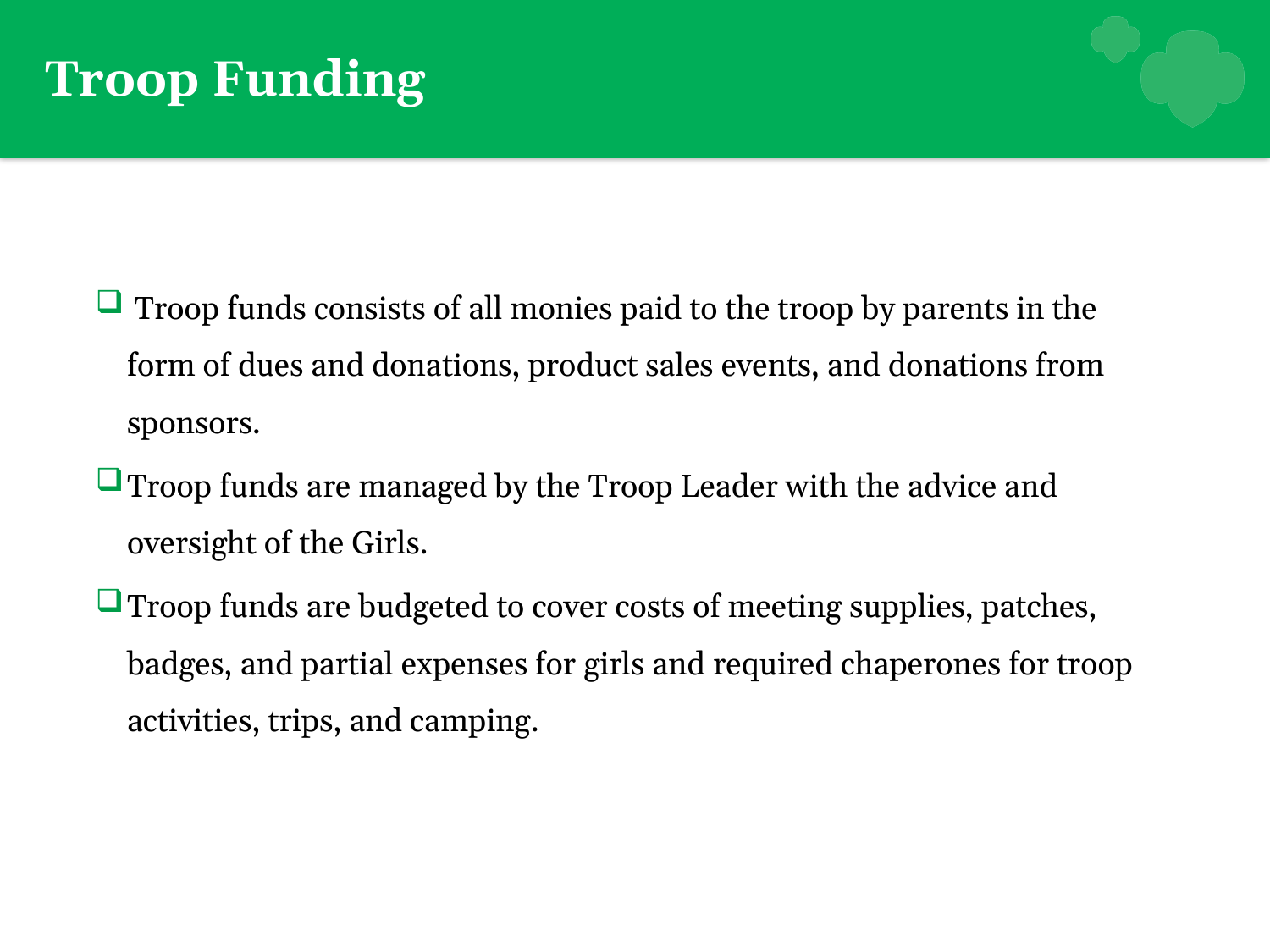

# Troop Funding
 Troop funds consists of all monies paid to the troop by parents in the form of dues and donations, product sales events, and donations from sponsors.
Troop funds are managed by the Troop Leader with the advice and oversight of the Girls.
Troop funds are budgeted to cover costs of meeting supplies, patches, badges, and partial expenses for girls and required chaperones for troop activities, trips, and camping.